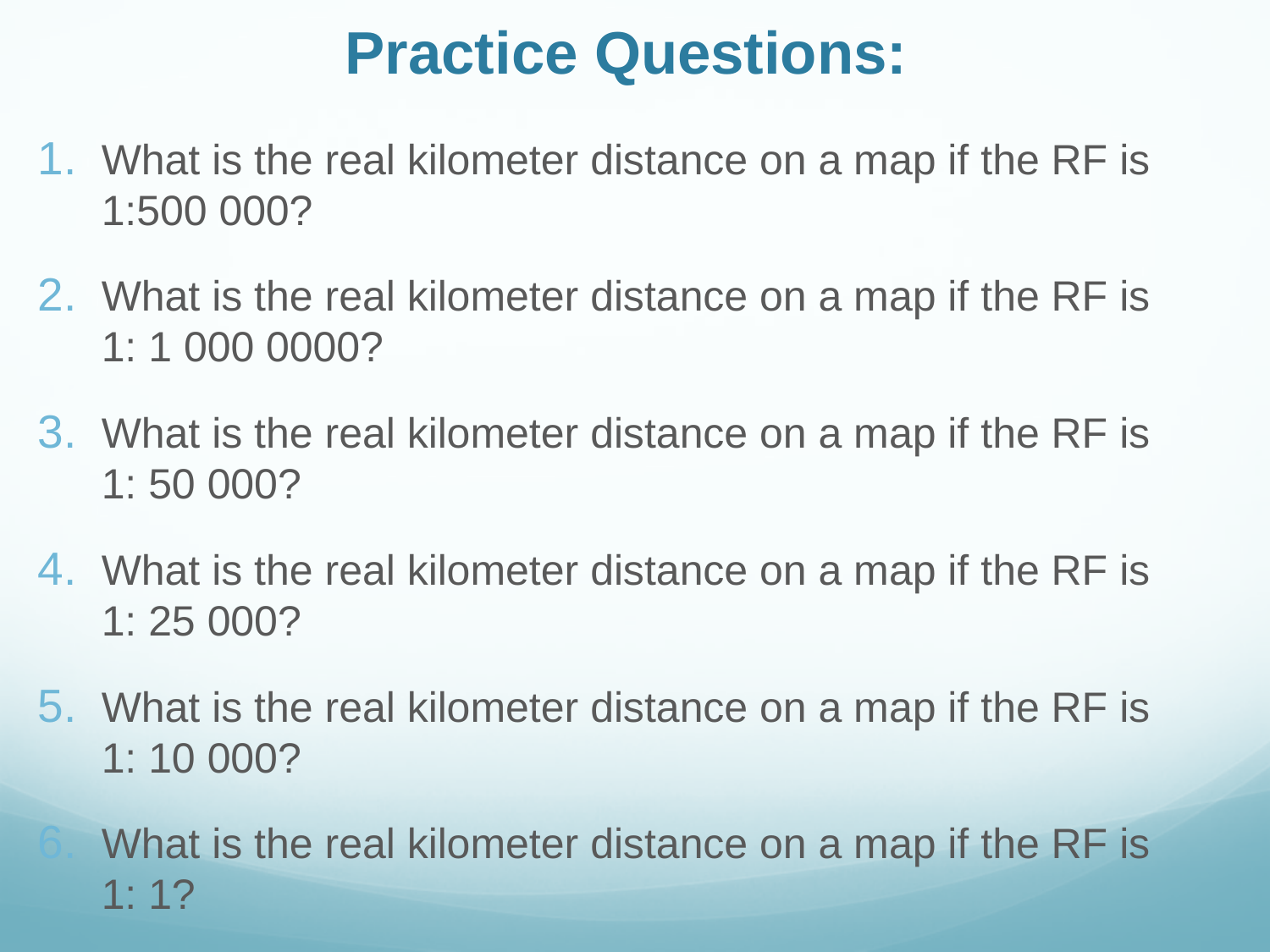

# Practice Questions:
What is the real kilometer distance on a map if the RF is 1:500 000?
What is the real kilometer distance on a map if the RF is 1: 1 000 0000?
What is the real kilometer distance on a map if the RF is 1: 50 000?
What is the real kilometer distance on a map if the RF is 1: 25 000?
What is the real kilometer distance on a map if the RF is 1: 10 000?
What is the real kilometer distance on a map if the RF is 1: 1?